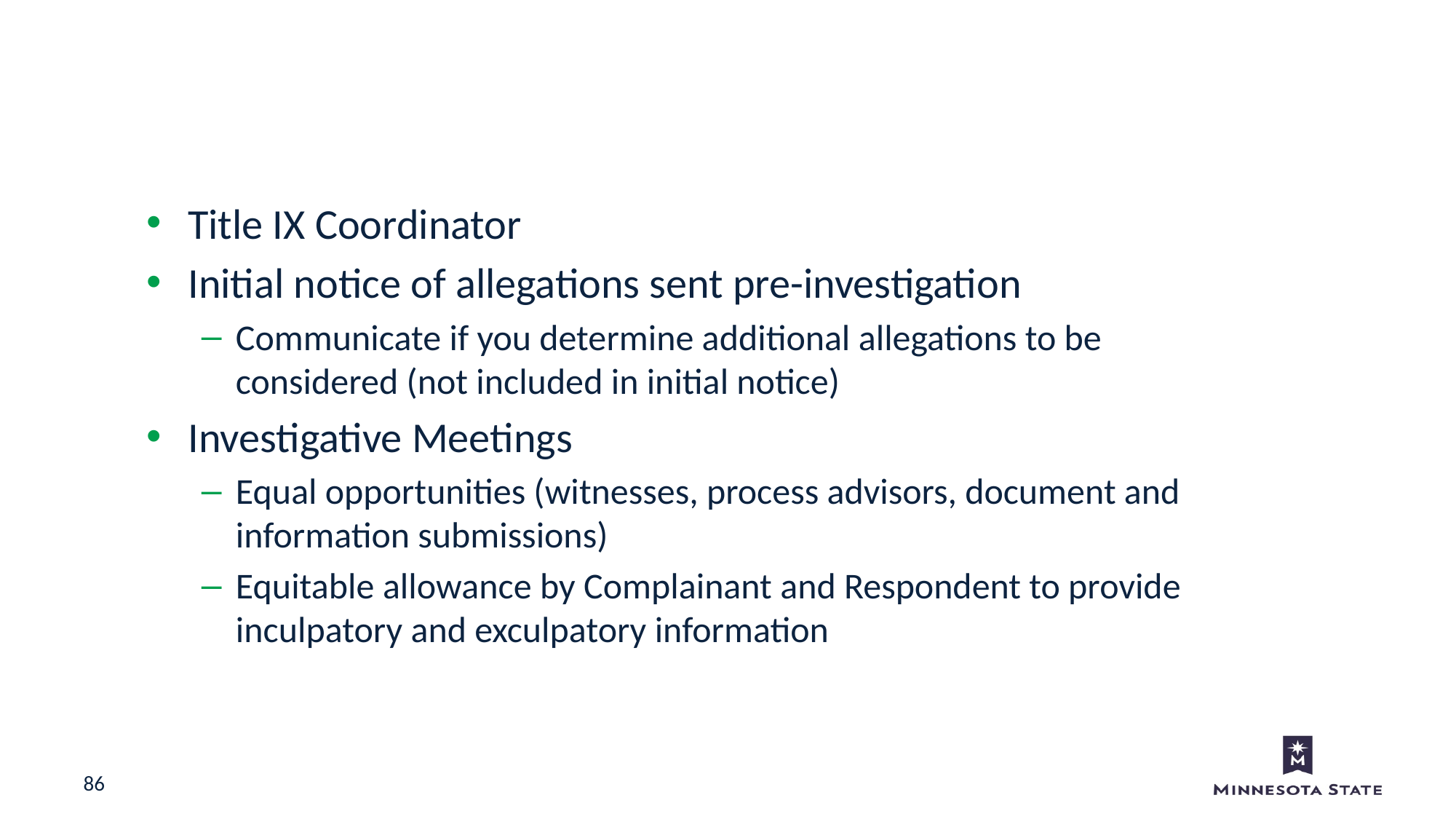

Specific roles
Title IX Coordinator
Initial notice of allegations sent pre-investigation
Communicate if you determine additional allegations to be considered (not included in initial notice)
Investigative Meetings
Equal opportunities (witnesses, process advisors, document and information submissions)
Equitable allowance by Complainant and Respondent to provide inculpatory and exculpatory information